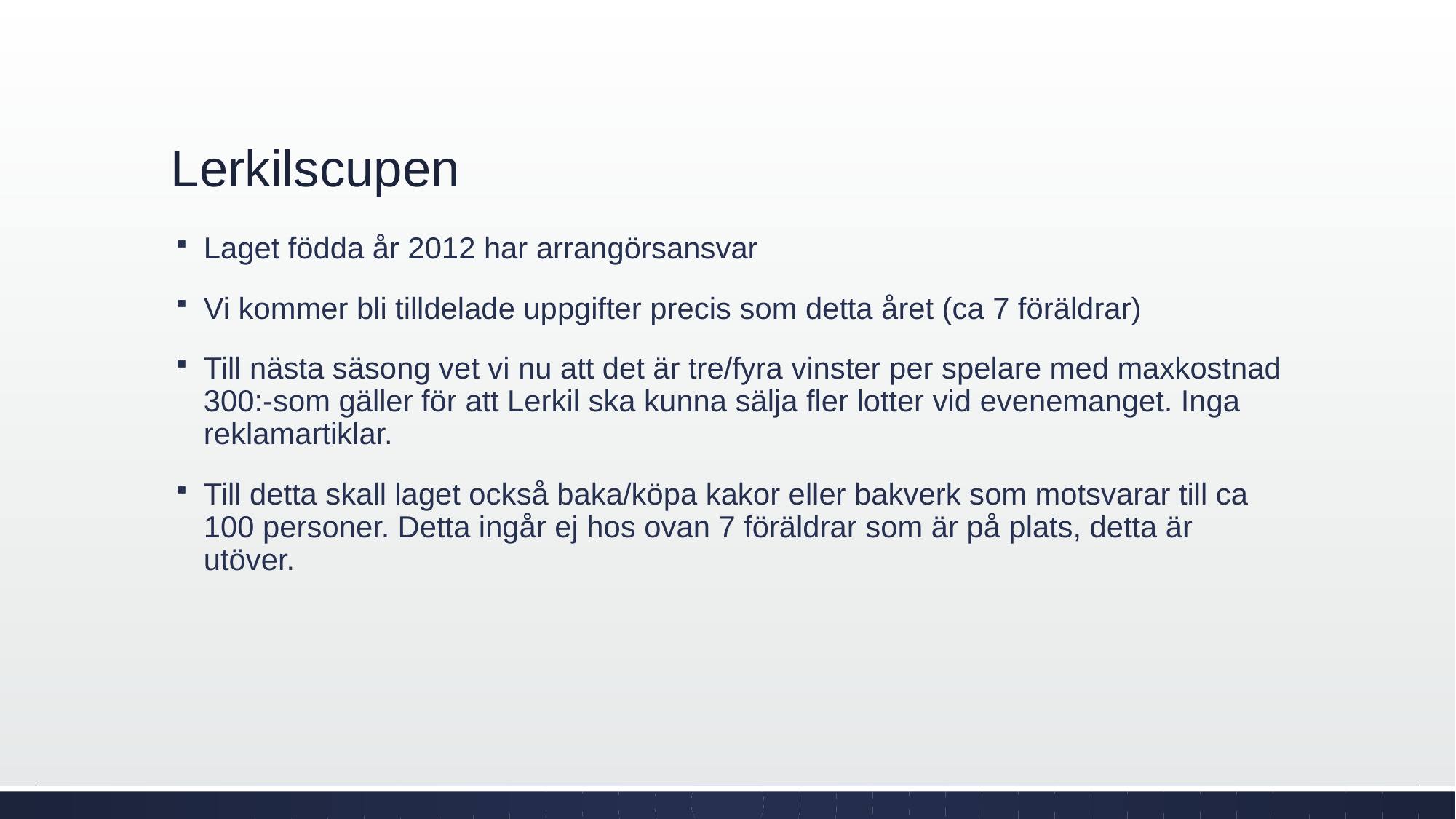

# Lerkilscupen
Laget födda år 2012 har arrangörsansvar
Vi kommer bli tilldelade uppgifter precis som detta året (ca 7 föräldrar)
Till nästa säsong vet vi nu att det är tre/fyra vinster per spelare med maxkostnad 300:-som gäller för att Lerkil ska kunna sälja fler lotter vid evenemanget. Inga reklamartiklar.
Till detta skall laget också baka/köpa kakor eller bakverk som motsvarar till ca 100 personer. Detta ingår ej hos ovan 7 föräldrar som är på plats, detta är utöver.